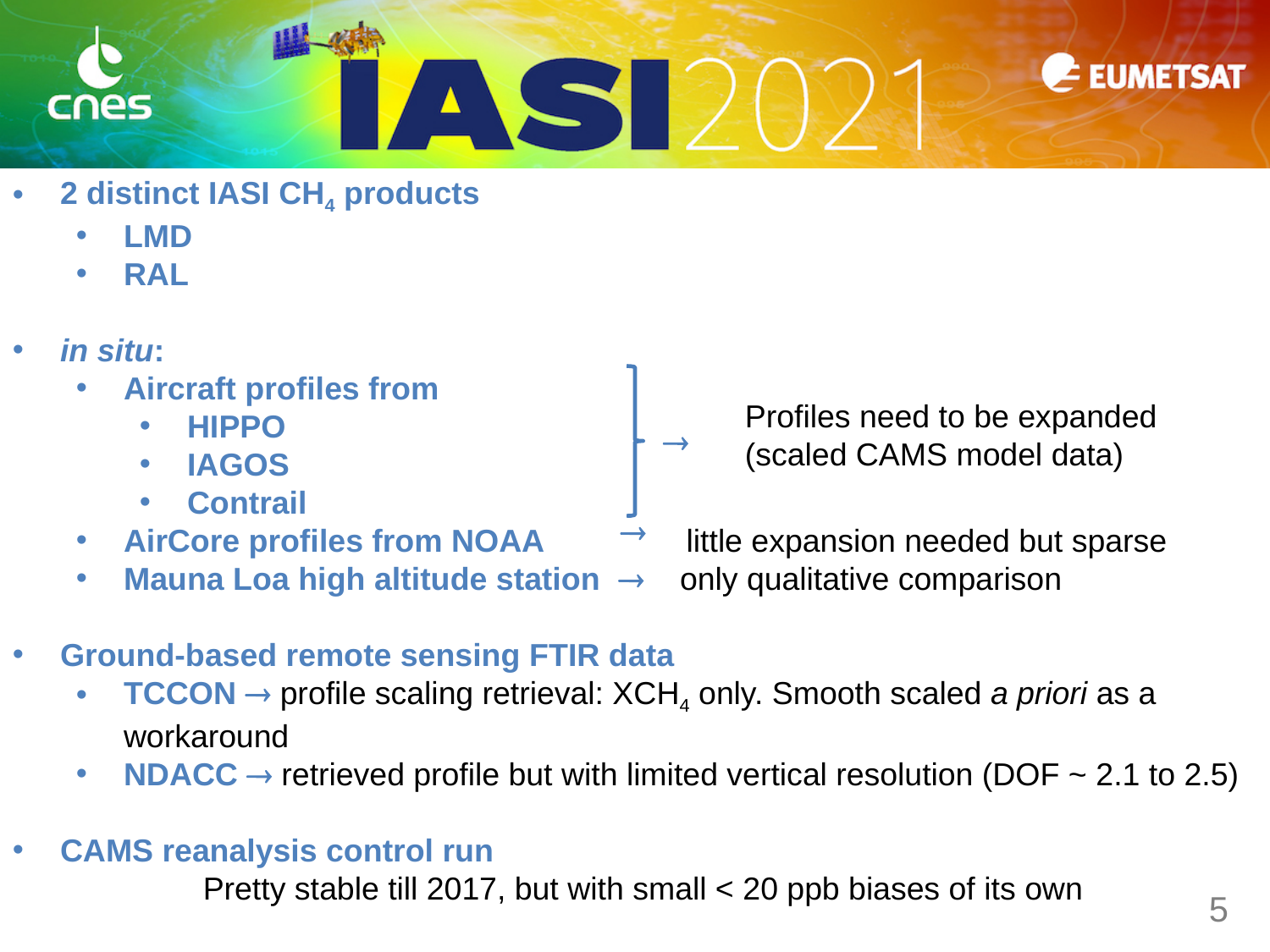

2 distinct IASI CH4 products
LMD
RAL

in situ:
Aircraft profiles from
HIPPO
IAGOS
Contrail
AirCore profiles from NOAA                little expansion needed but sparse
Mauna Loa high altitude station  →    only qualitative comparison

Ground-based remote sensing FTIR data
TCCON → profile scaling retrieval: XCH4 only. Smooth scaled a priori as a workaround
NDACC → retrieved profile but with limited vertical resolution (DOF ~ 2.1 to 2.5)

CAMS reanalysis control run
	Pretty stable till 2017, but with small < 20 ppb biases of its own

Reference data smoothing (sensitivity profile vs. Averaging kernel)

Profiles need to be expanded (scaled CAMS model data)
→
→
5